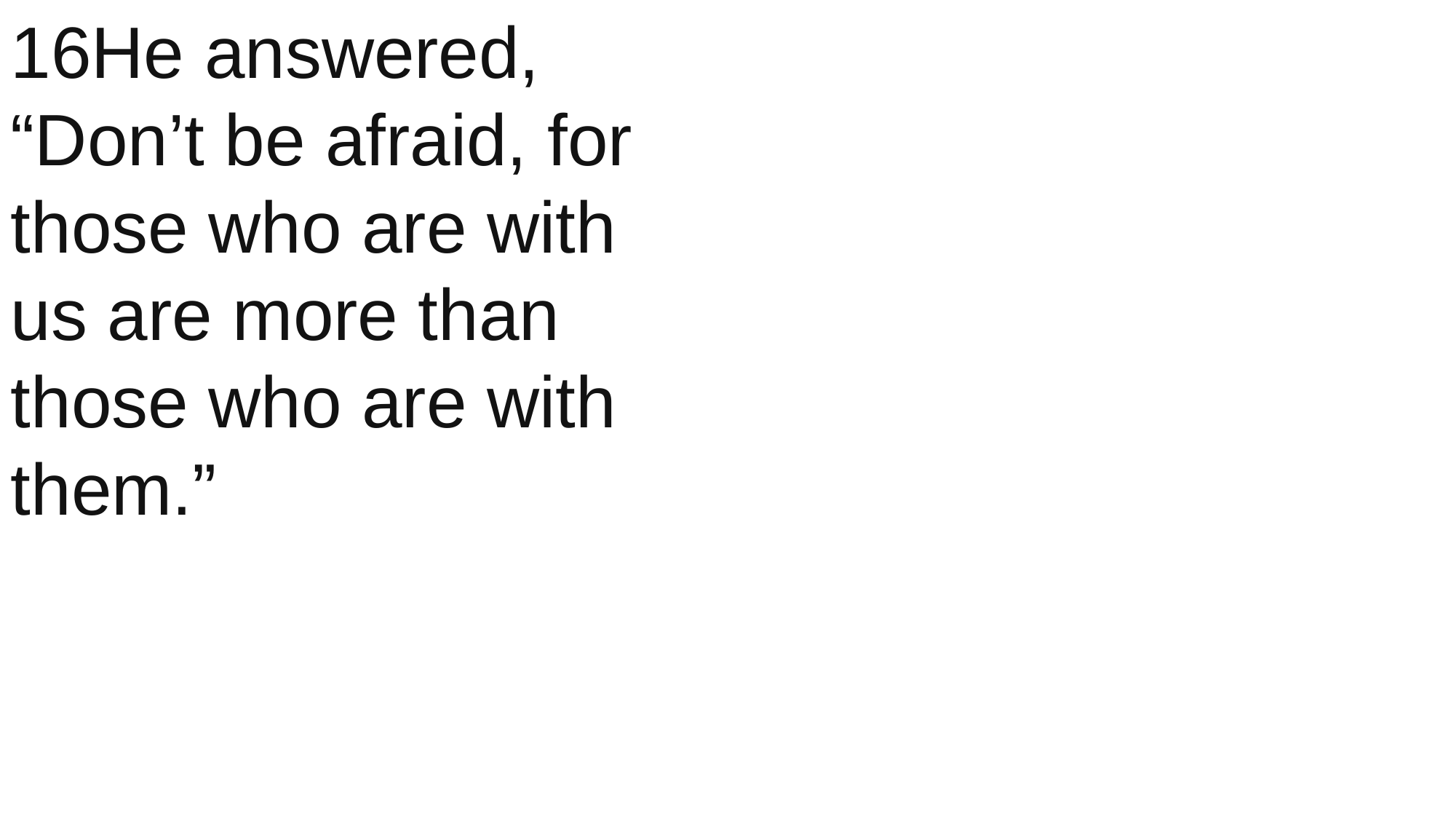

16He answered, “Don’t be afraid, for those who are with us are more than those who are with them.”